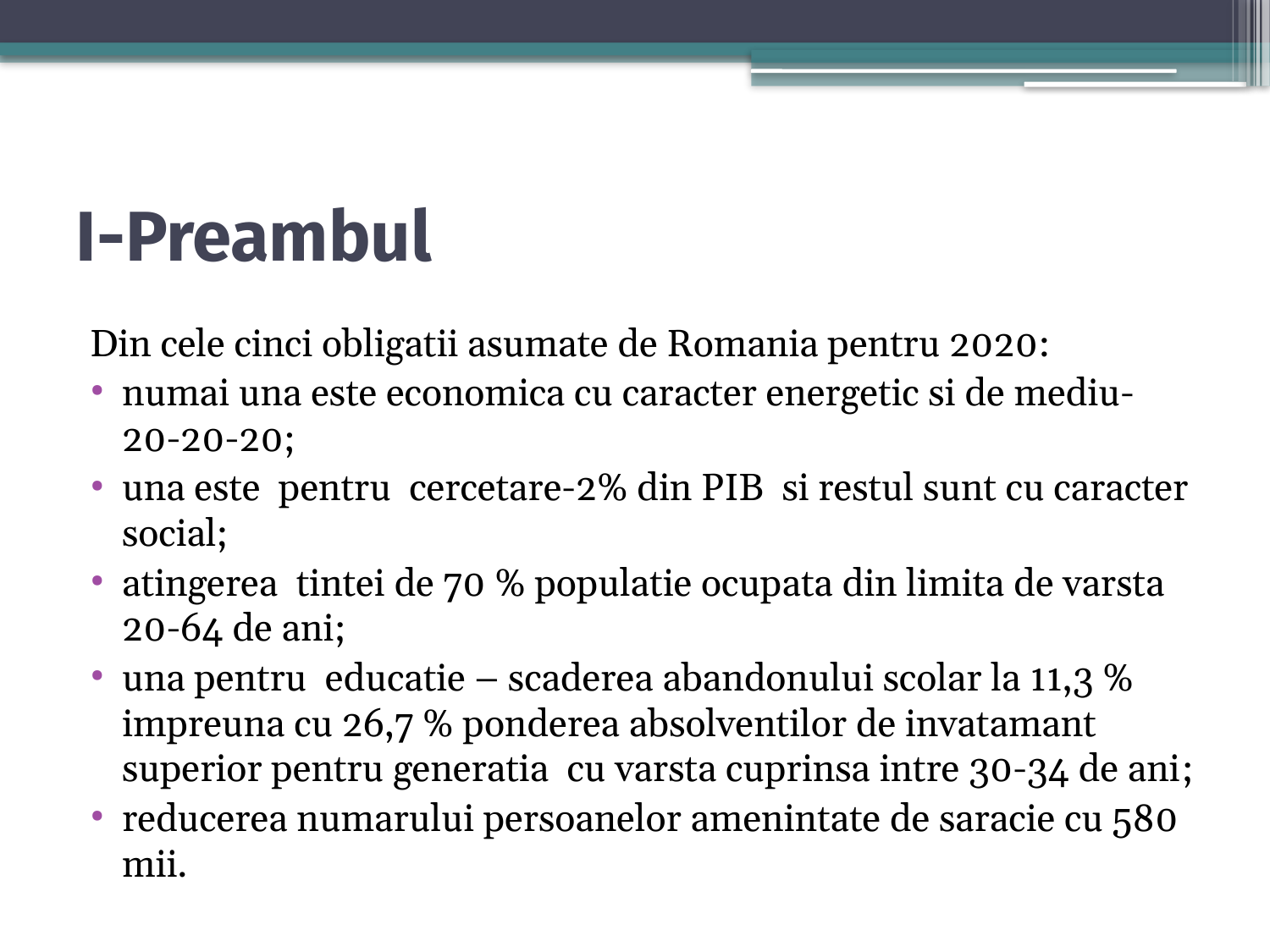

# I-Preambul
Din cele cinci obligatii asumate de Romania pentru 2020:
numai una este economica cu caracter energetic si de mediu-20-20-20;
una este  pentru  cercetare-2% din PIB  si restul sunt cu caracter social;
atingerea  tintei de 70 % populatie ocupata din limita de varsta 20-64 de ani;
una pentru  educatie – scaderea abandonului scolar la 11,3 %  impreuna cu 26,7 % ponderea absolventilor de invatamant superior pentru generatia  cu varsta cuprinsa intre 30-34 de ani;
reducerea numarului persoanelor amenintate de saracie cu 580 mii.